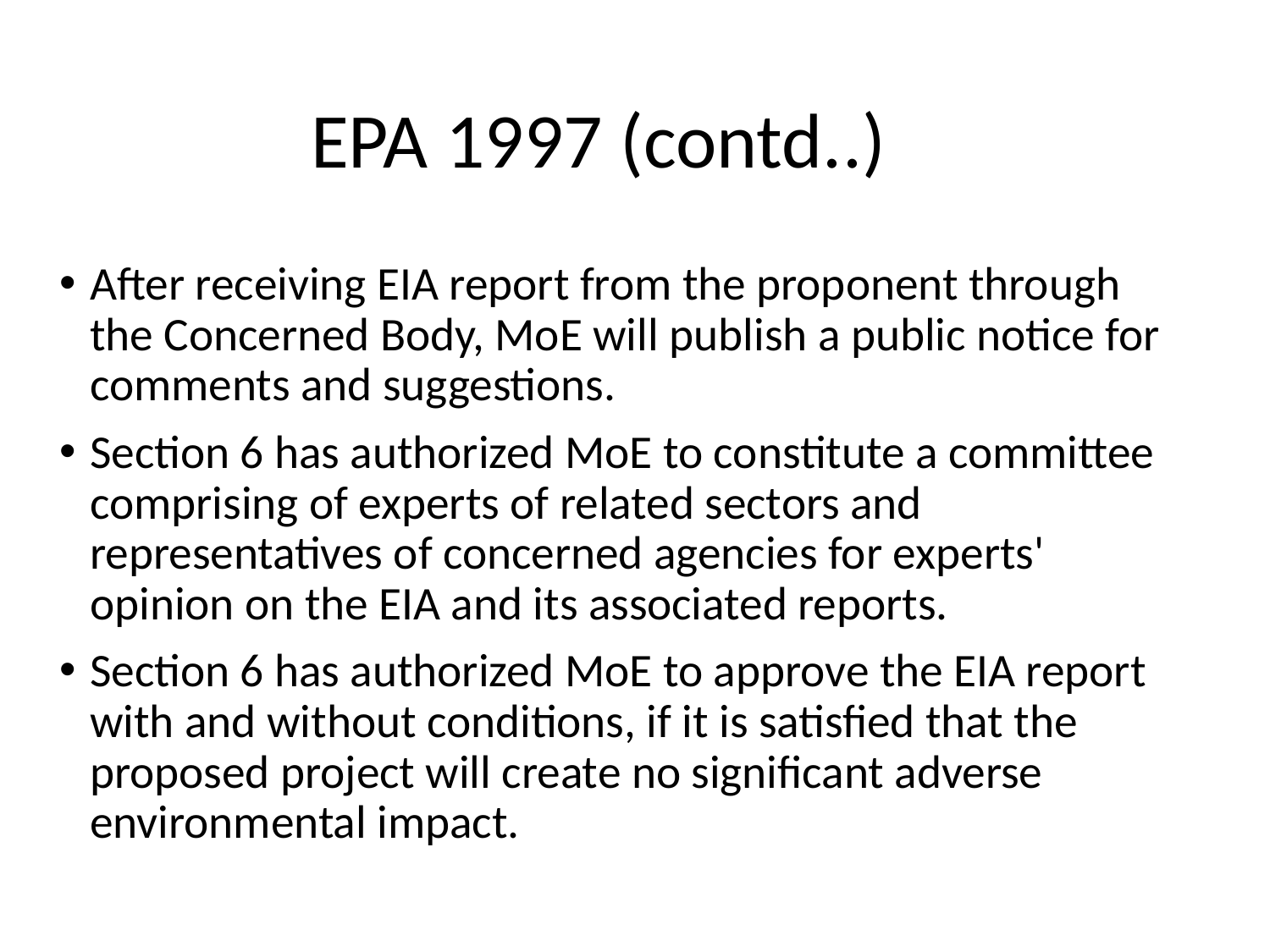

# EPA 1997 (contd..)
After receiving EIA report from the proponent through the Concerned Body, MoE will publish a public notice for comments and suggestions.
Section 6 has authorized MoE to constitute a committee comprising of experts of related sectors and representatives of concerned agencies for experts' opinion on the EIA and its associated reports.
Section 6 has authorized MoE to approve the EIA report with and without conditions, if it is satisfied that the proposed project will create no significant adverse environmental impact.